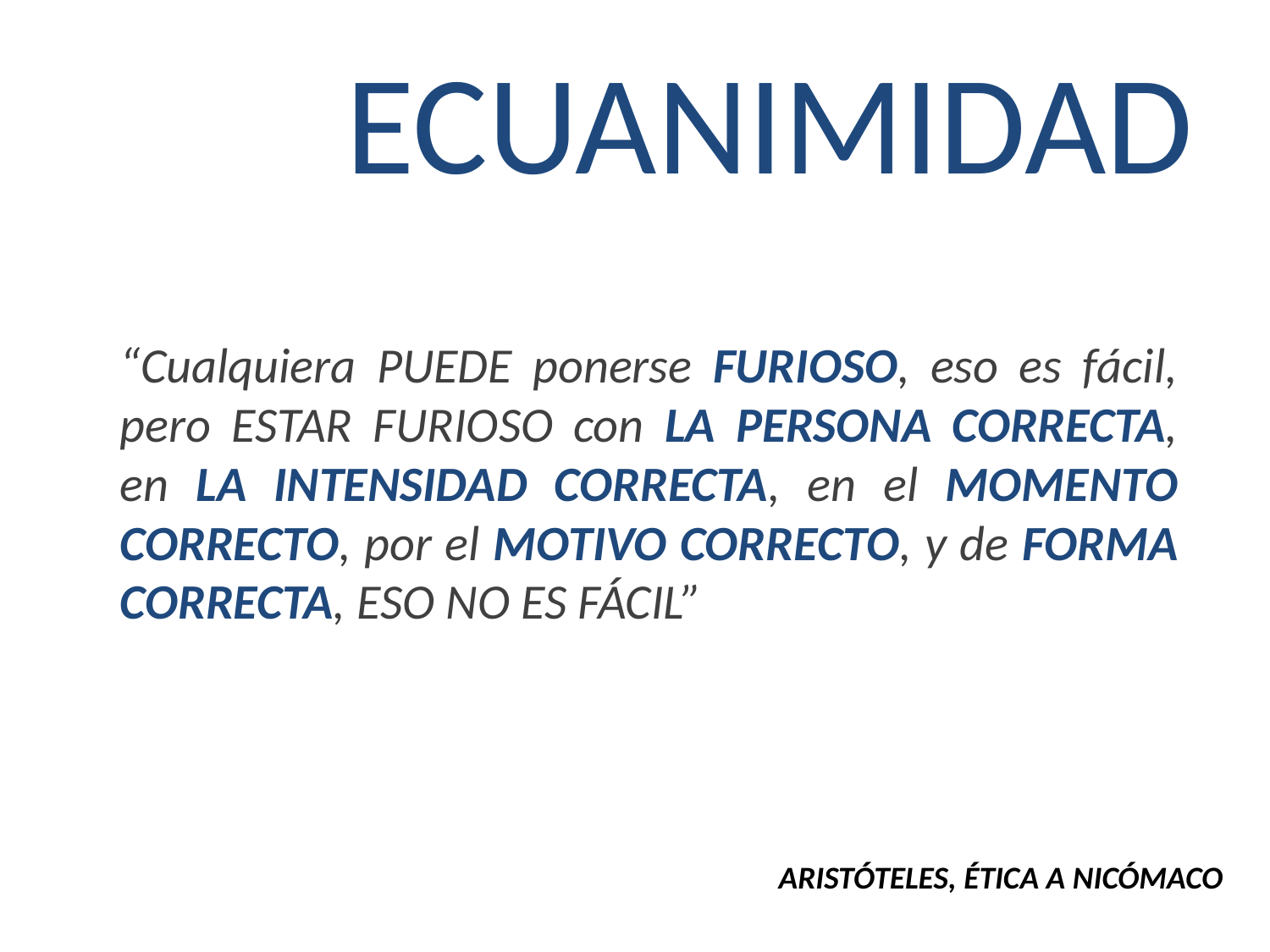

# ECUANIMIDAD
	“Cualquiera PUEDE ponerse FURIOSO, eso es fácil, pero ESTAR FURIOSO con LA PERSONA CORRECTA, en LA INTENSIDAD CORRECTA, en el MOMENTO CORRECTO, por el MOTIVO CORRECTO, y de FORMA CORRECTA, ESO NO ES FÁCIL”
ARISTÓTELES, ÉTICA A NICÓMACO